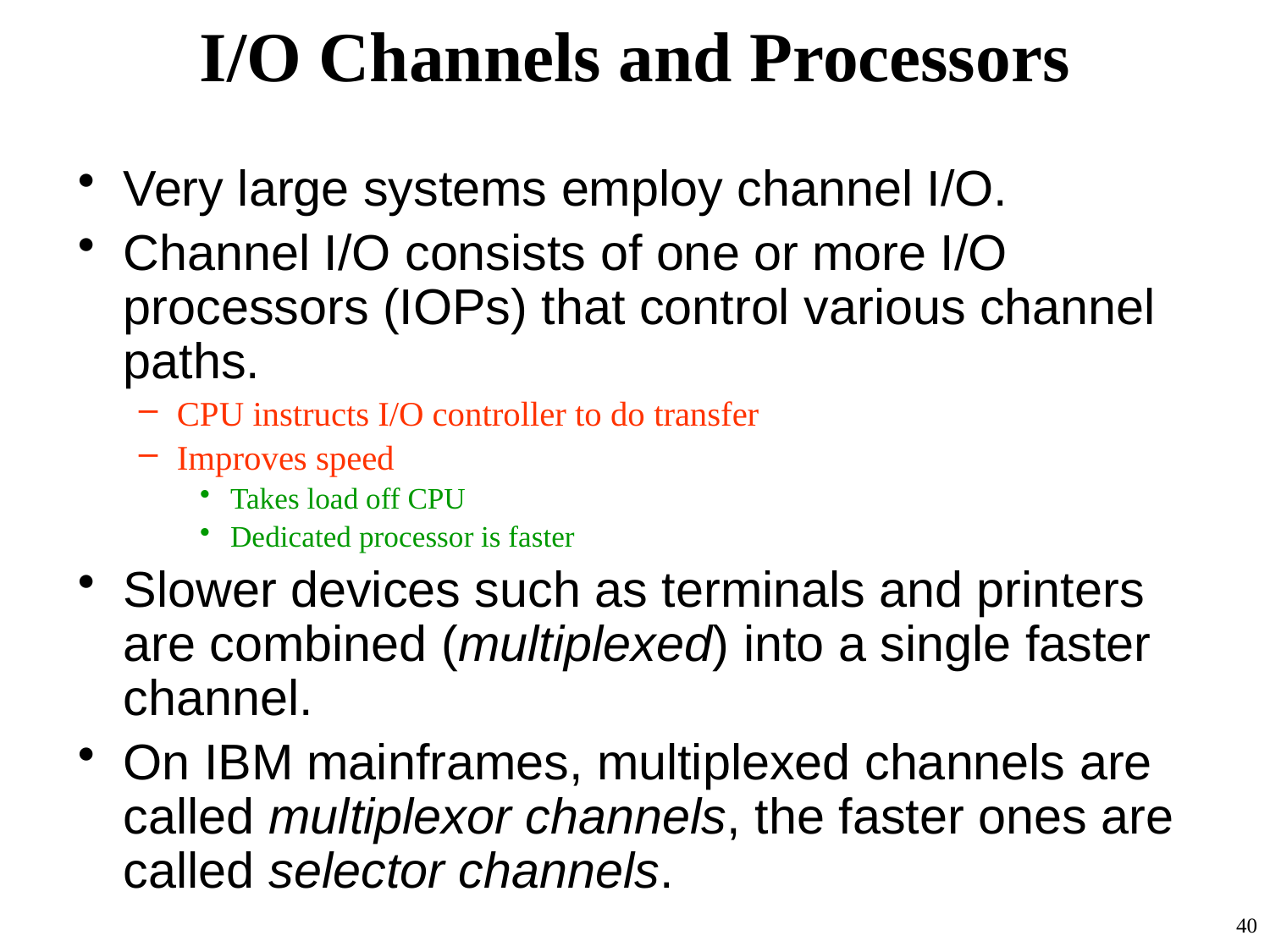

# I/O Channels and Processors
Very large systems employ channel I/O.
Channel I/O consists of one or more I/O processors (IOPs) that control various channel paths.
CPU instructs I/O controller to do transfer
Improves speed
Takes load off CPU
Dedicated processor is faster
Slower devices such as terminals and printers are combined (multiplexed) into a single faster channel.
On IBM mainframes, multiplexed channels are called multiplexor channels, the faster ones are called selector channels.
40